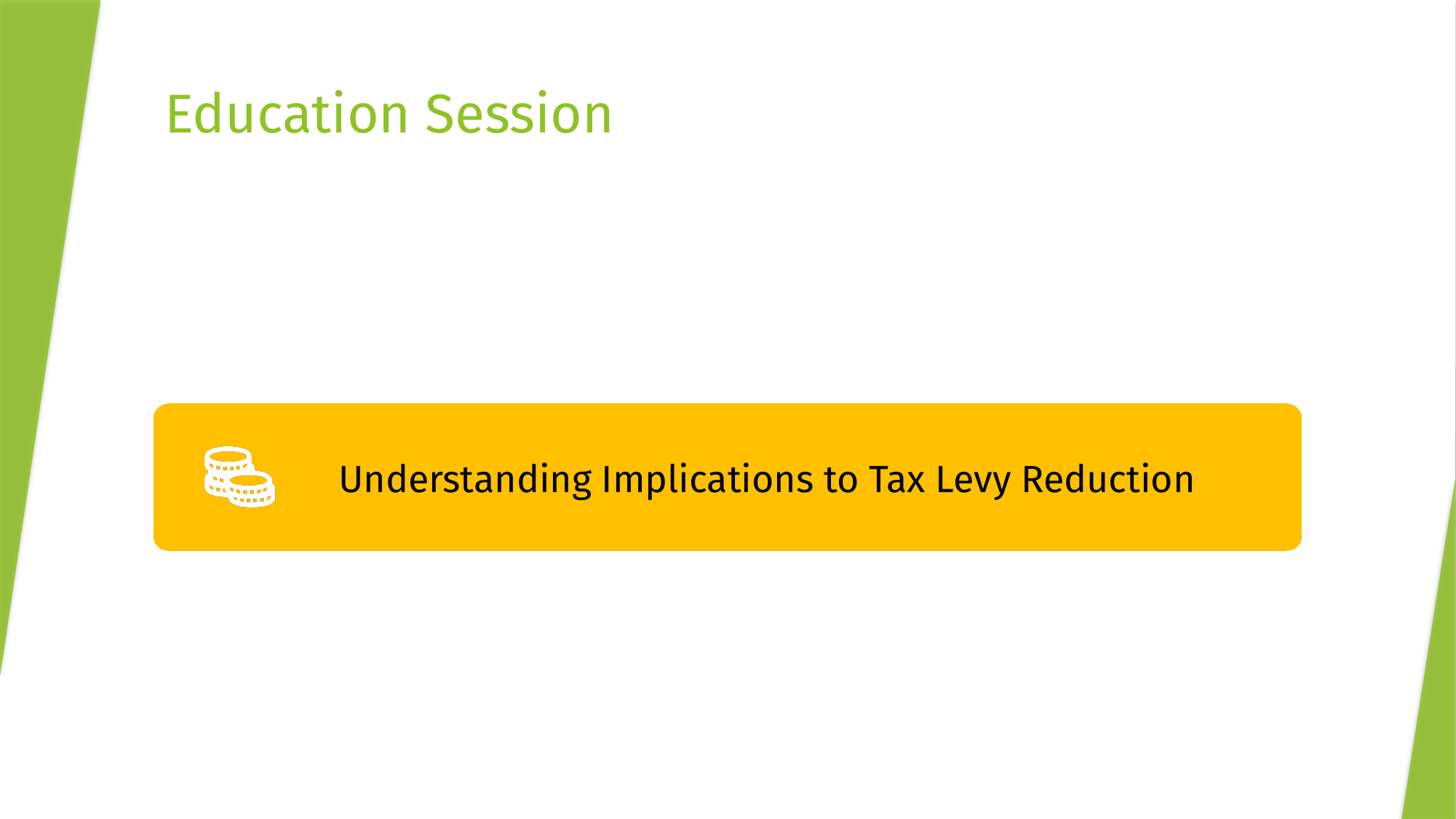

# Education Session
Understanding Implications to Tax Levy Reduction